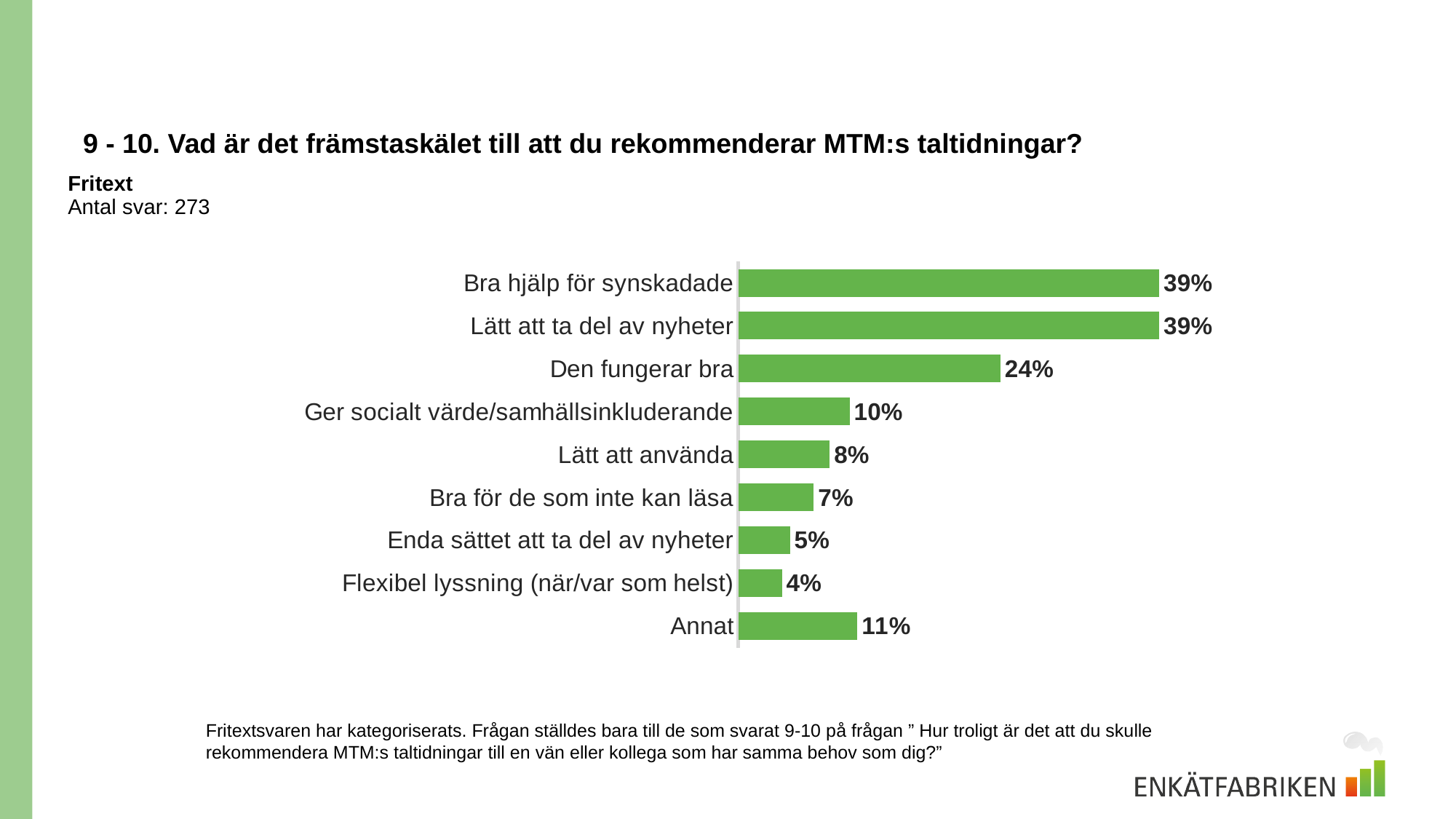

# 9 - 10. Vad är det främstaskälet till att du rekommenderar MTM:s taltidningar?
Fritext
Antal svar: 273

### Chart

| Category |  |
|---|---|
| Bra hjälp för synskadade | 0.3882783882783883 |
| Lätt att ta del av nyheter | 0.3882783882783883 |
| Den fungerar bra | 0.24175824175824176 |
| Ger socialt värde/samhällsinkluderande | 0.10256410256410256 |
| Lätt att använda | 0.08424908424908426 |
| Bra för de som inte kan läsa | 0.0695970695970696 |
| Enda sättet att ta del av nyheter | 0.047619047619047616 |
| Flexibel lyssning (när/var som helst) | 0.040293040293040296 |
| Annat | 0.10989010989010989 |
Fritextsvaren har kategoriserats. Frågan ställdes bara till de som svarat 9-10 på frågan ” Hur troligt är det att du skulle rekommendera MTM:s taltidningar till en vän eller kollega som har samma behov som dig?”